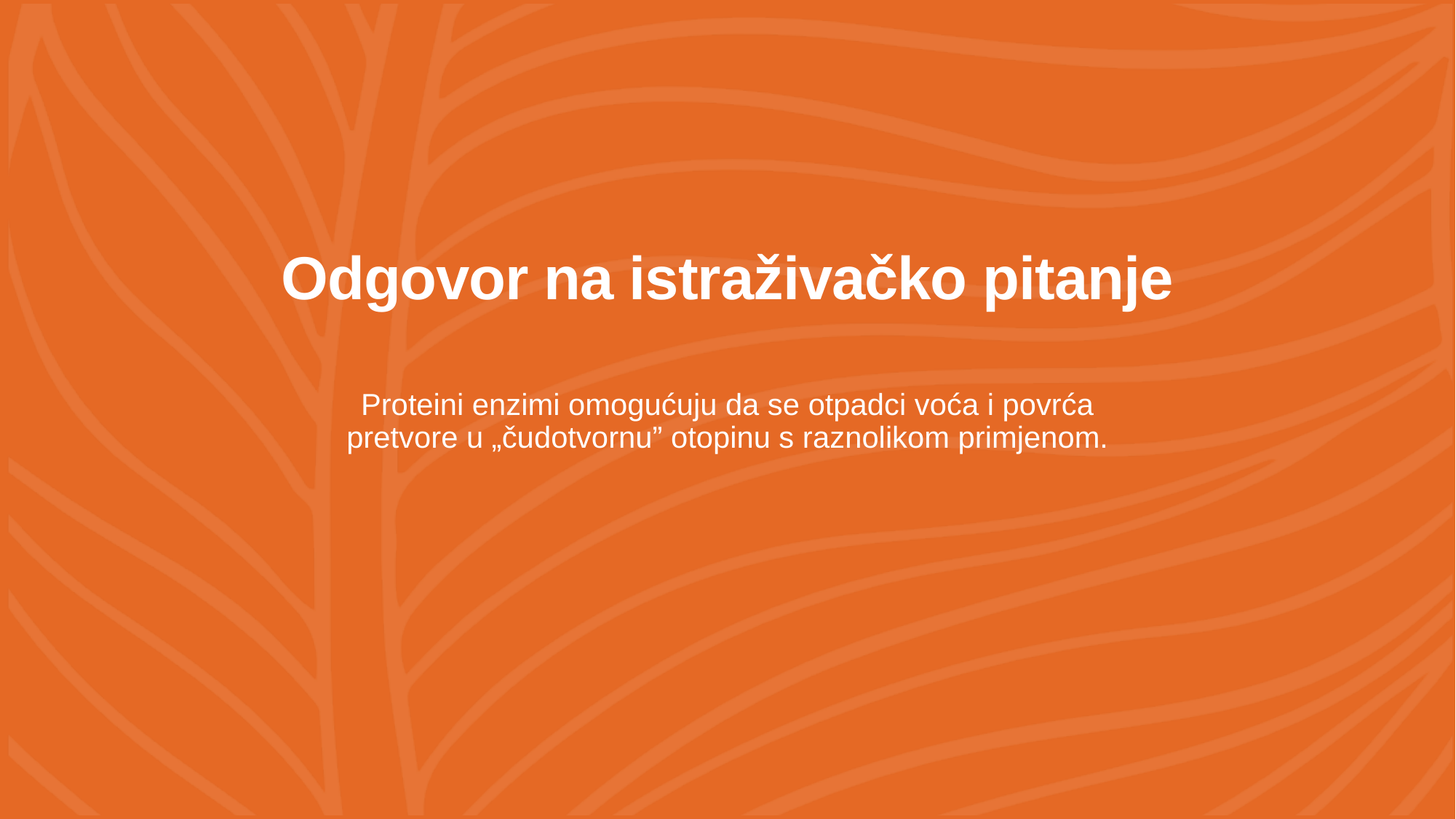

# Odgovor na istraživačko pitanje
Proteini enzimi omogućuju da se otpadci voća i povrća
pretvore u „čudotvornu” otopinu s raznolikom primjenom.